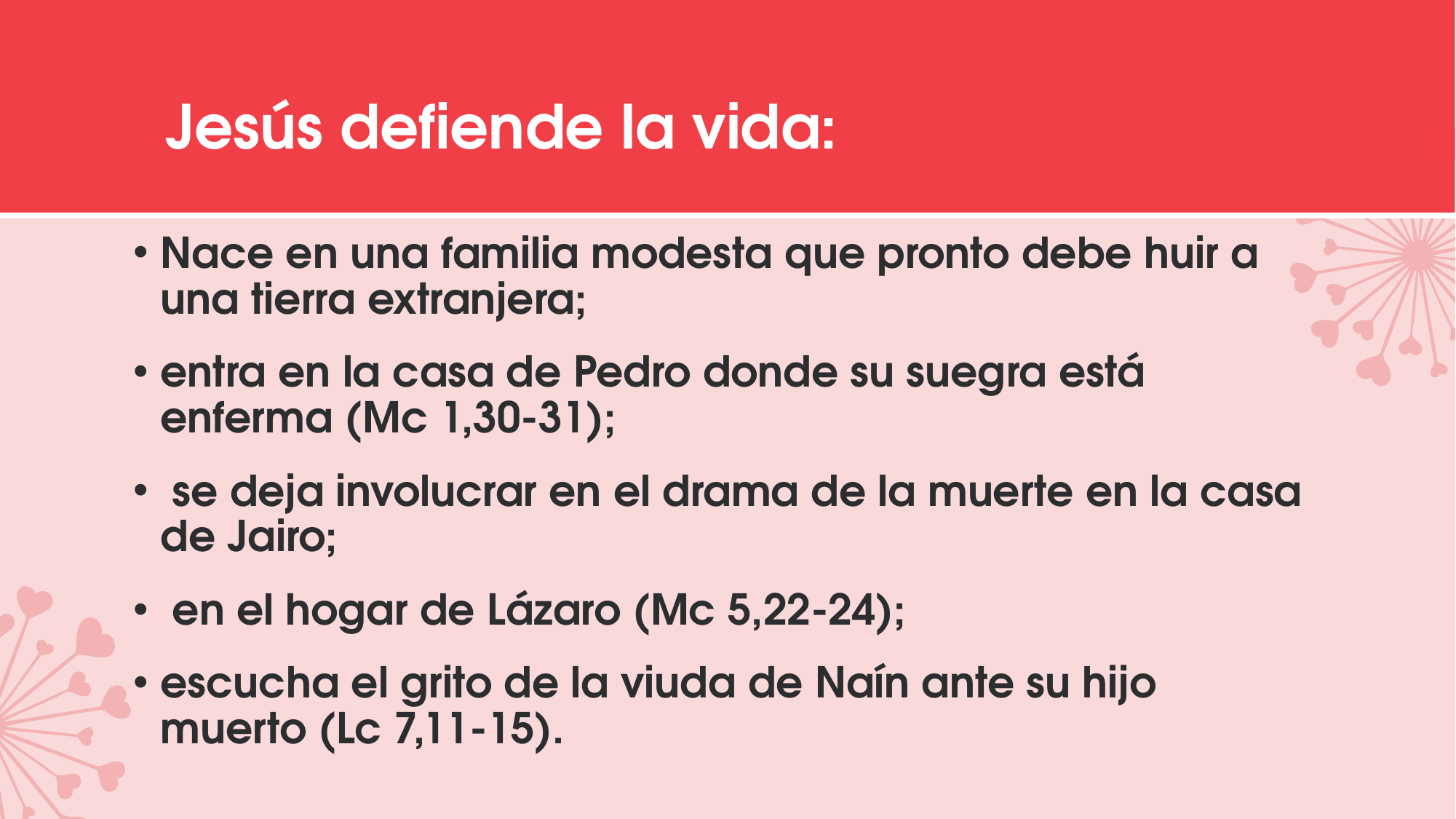

# Jesús defiende la vida:
Nace en una familia modesta que pronto debe huir a una tierra extranjera;
entra en la casa de Pedro donde su suegra está enferma (Mc 1,30-31);
 se deja involucrar en el drama de la muerte en la casa de Jairo;
 en el hogar de Lázaro (Mc 5,22-24);
escucha el grito de la viuda de Naín ante su hijo muerto (Lc 7,11-15).